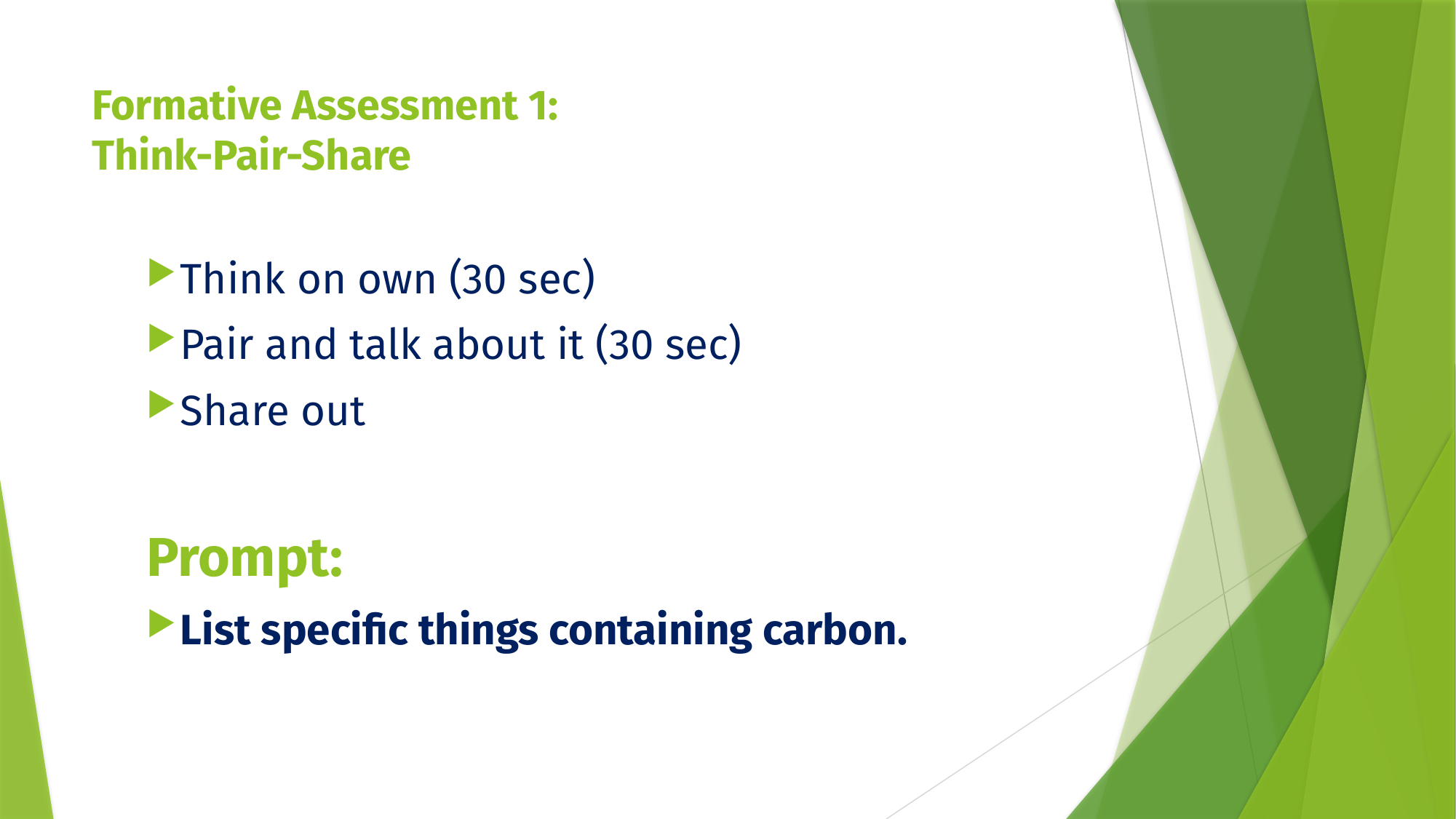

# Formative Assessment 1: Think-Pair-Share

Think on own (30 sec)
Pair and talk about it (30 sec)
Share out

Prompt:
List specific things containing carbon.